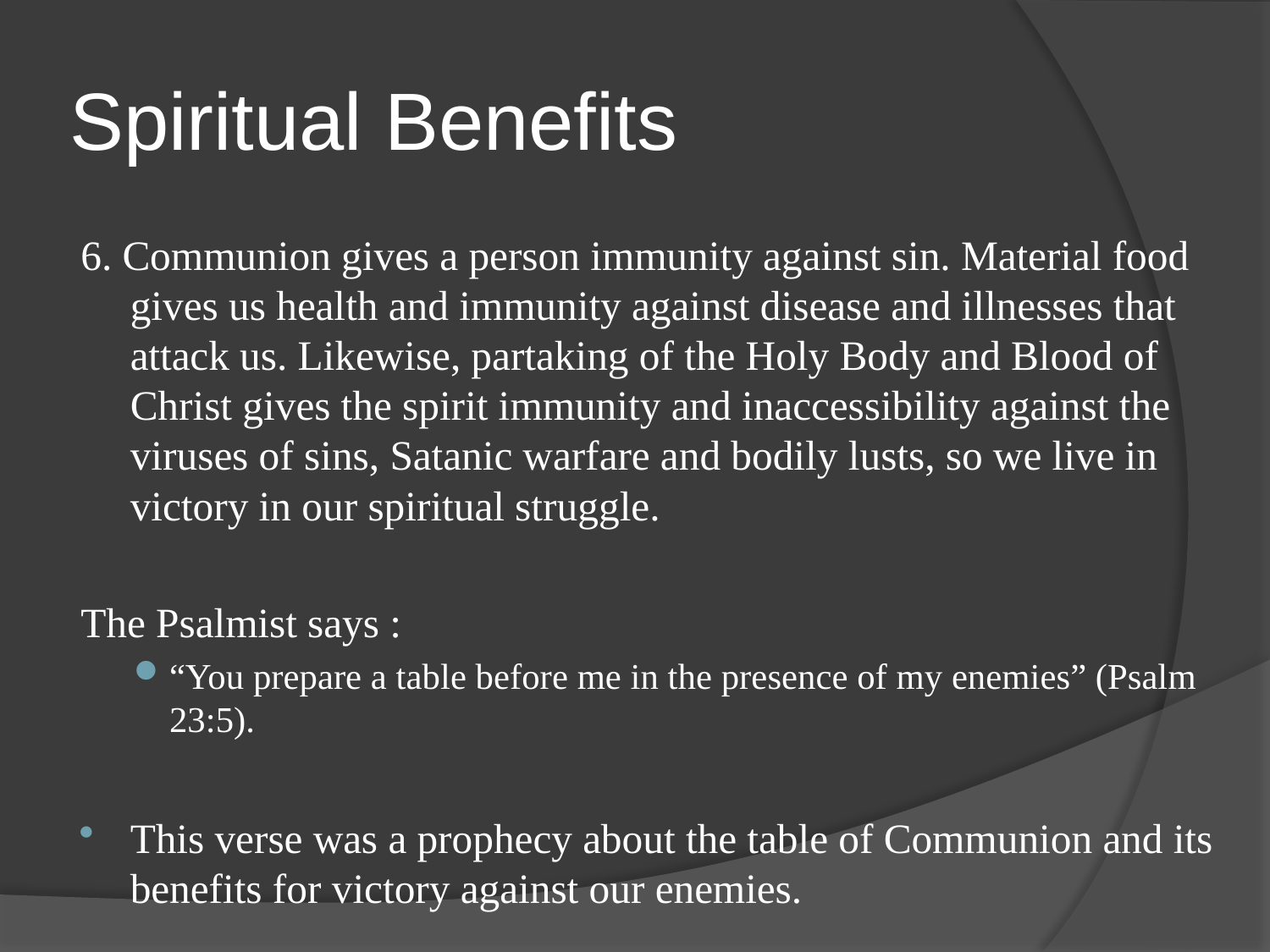

# Spiritual Benefits
6. Communion gives a person immunity against sin. Material food gives us health and immunity against disease and illnesses that attack us. Likewise, partaking of the Holy Body and Blood of Christ gives the spirit immunity and inaccessibility against the viruses of sins, Satanic warfare and bodily lusts, so we live in victory in our spiritual struggle.

The Psalmist says :
“You prepare a table before me in the presence of my enemies” (Psalm 23:5).

This verse was a prophecy about the table of Communion and its benefits for victory against our enemies.